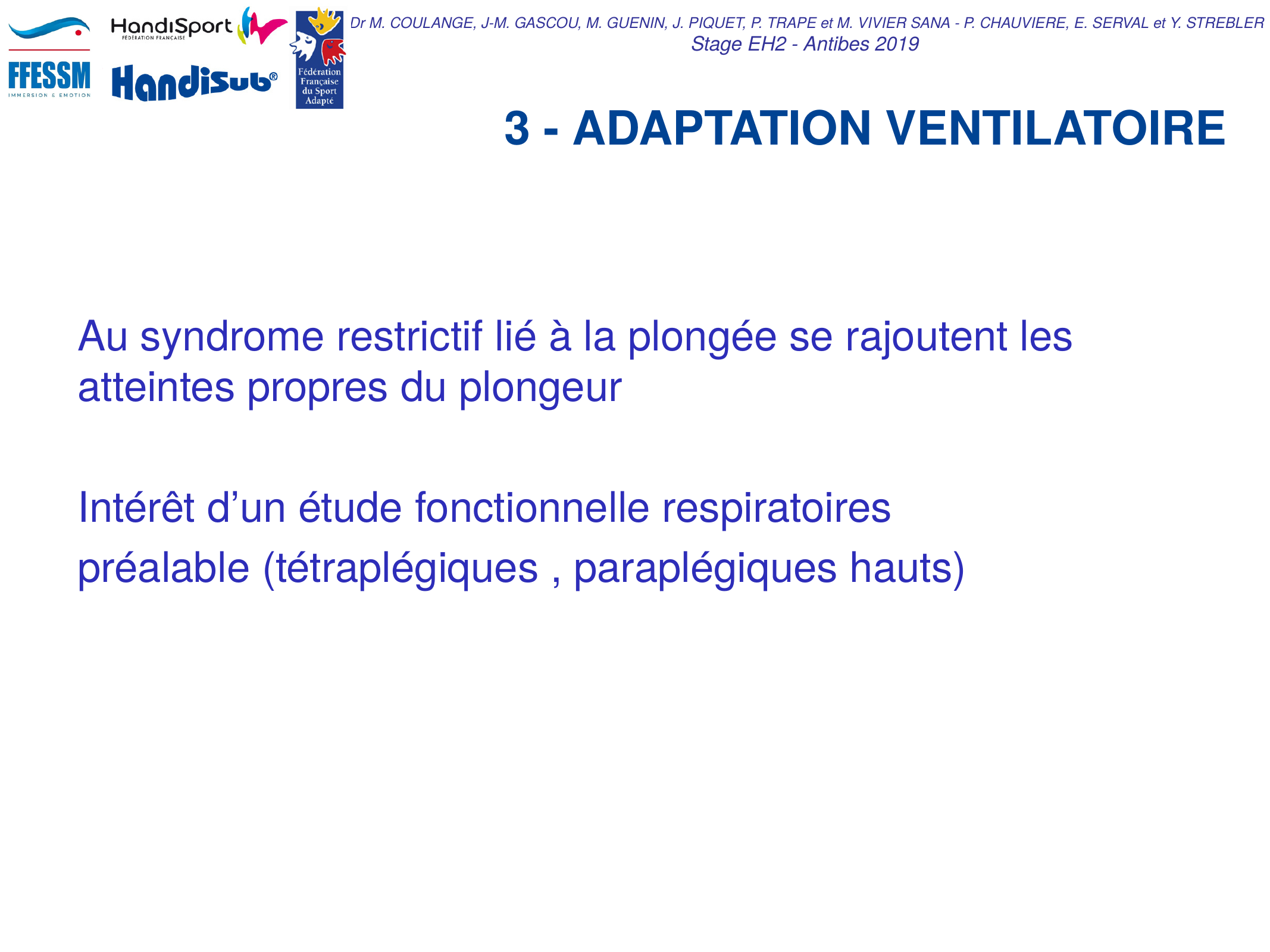

# 3 - ADAPTATION VENTILATOIRE
Au syndrome restrictif lié à la plongée se rajoutent les atteintes propres du plongeur

Intérêt d’un étude fonctionnelle respiratoires
préalable (tétraplégiques , paraplégiques hauts)